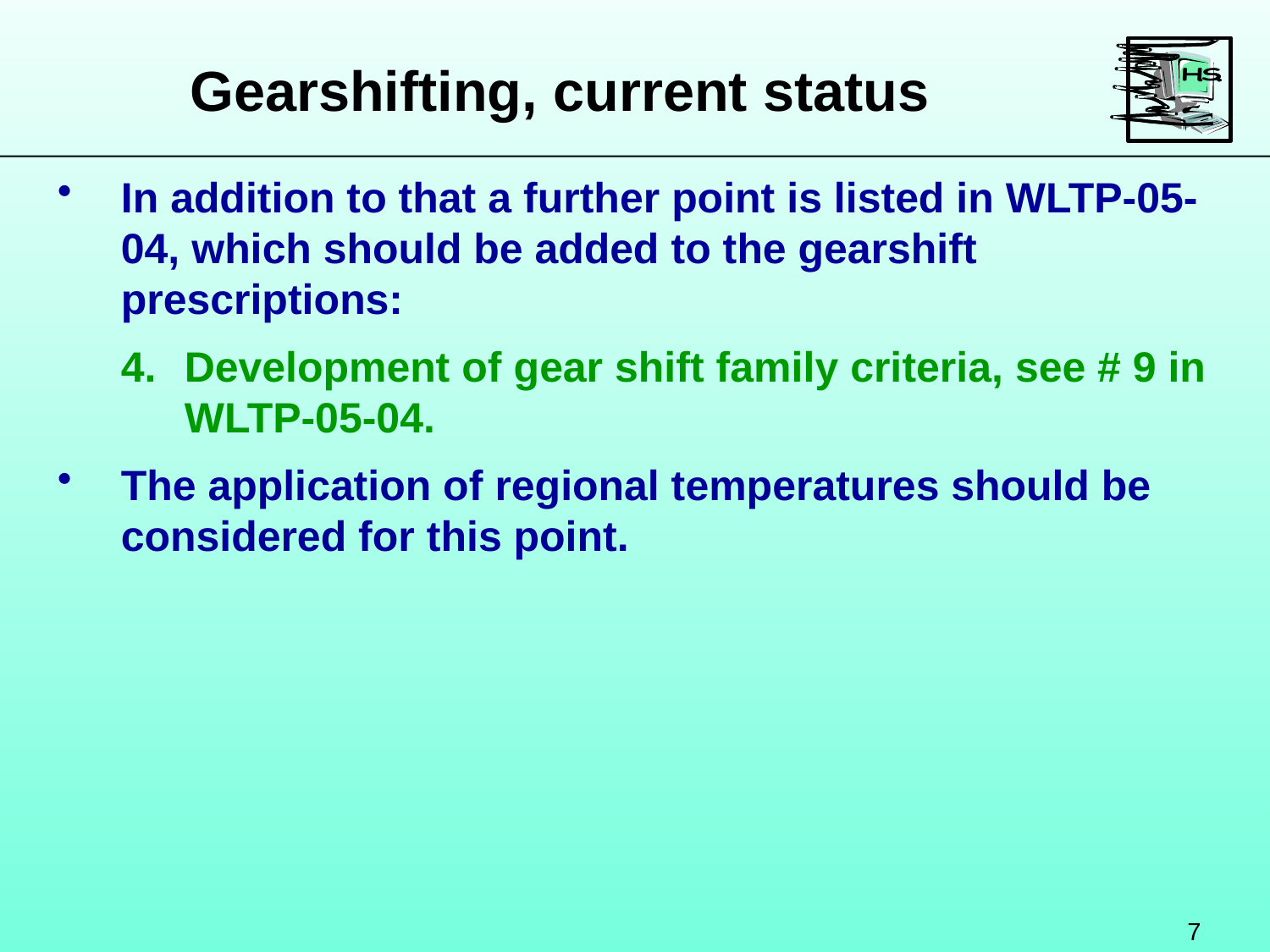

Gearshifting, current status

In addition to that a further point is listed in WLTP-05-04, which should be added to the gearshift prescriptions:
Development of gear shift family criteria, see # 9 in WLTP-05-04.
The application of regional temperatures should be considered for this point.

7